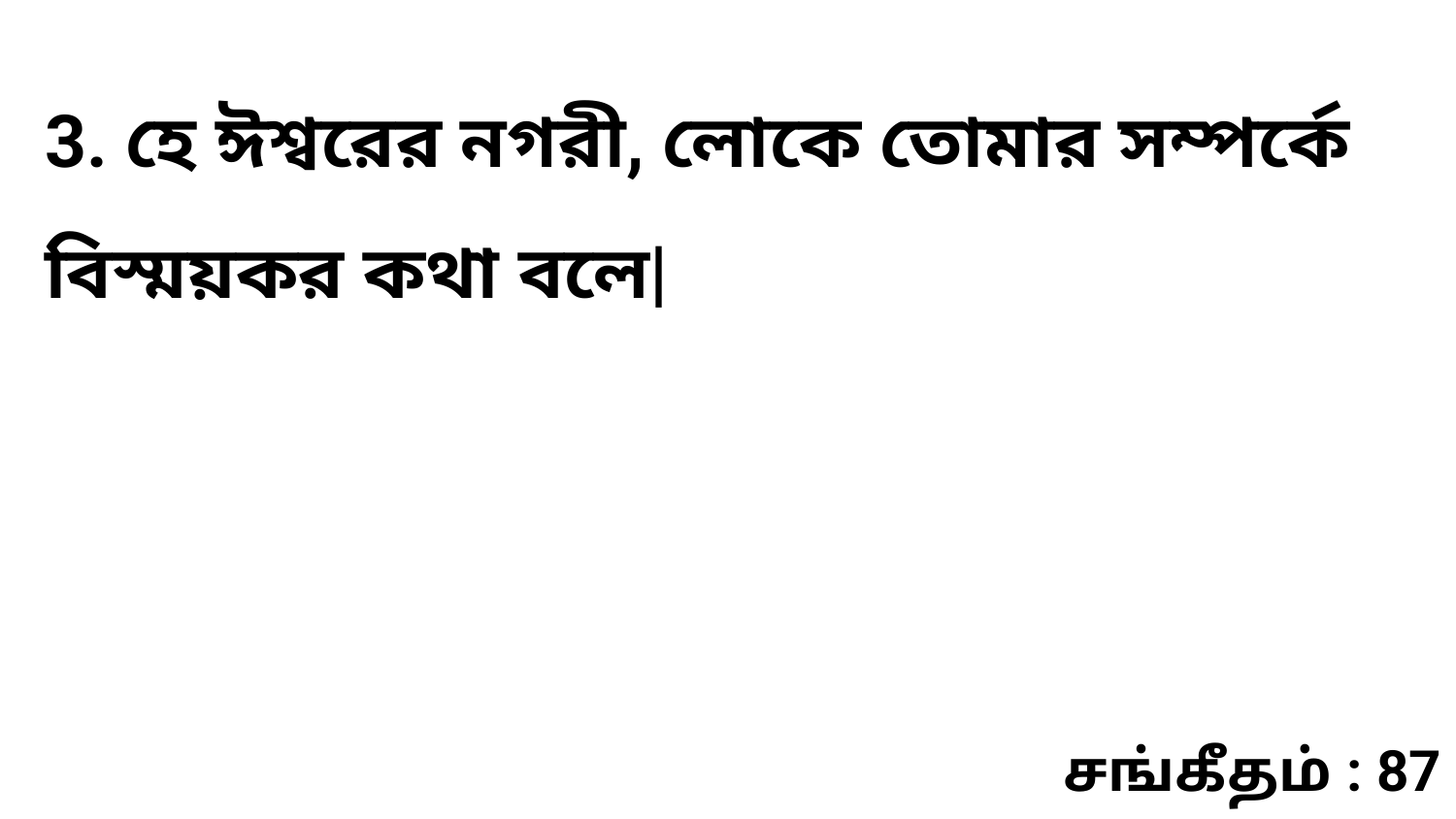

3. হে ঈশ্বরের নগরী, লোকে তোমার সম্পর্কে বিস্ময়কর কথা বলে|
சங்கீதம் : 87